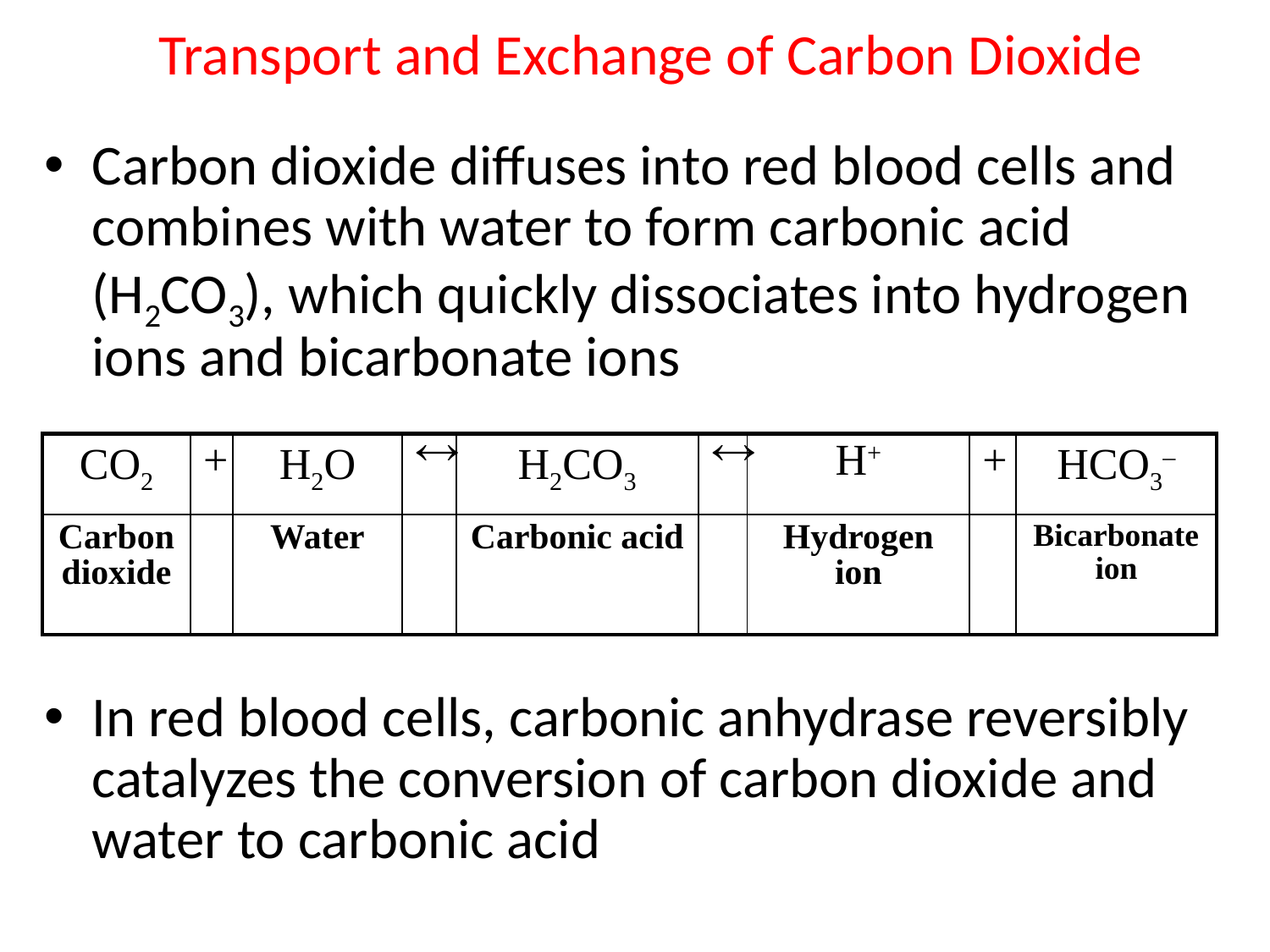

# Transport and Exchange of Carbon Dioxide
Carbon dioxide diffuses into red blood cells and combines with water to form carbonic acid (H2CO3), which quickly dissociates into hydrogen ions and bicarbonate ions

In red blood cells, carbonic anhydrase reversibly catalyzes the conversion of carbon dioxide and water to carbonic acid
| CO2 | + | H2O | ↔ | H2CO3 | ↔ | H+ | + | HCO3– |
| --- | --- | --- | --- | --- | --- | --- | --- | --- |
| Carbon dioxide |  | Water |  | Carbonic acid |  | Hydrogen ion |  | Bicarbonate ion |